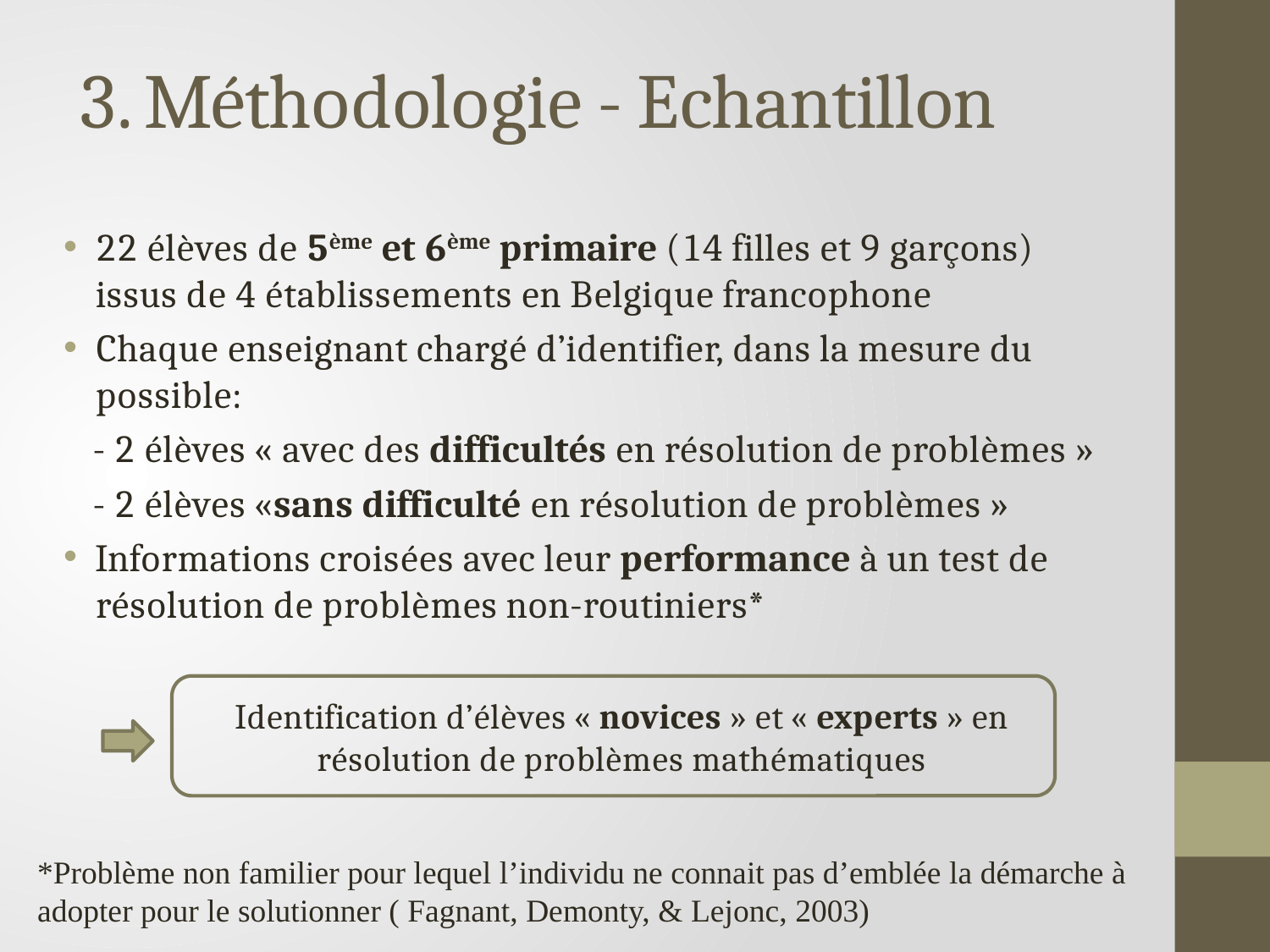

# 3. Méthodologie - Echantillon
22 élèves de 5ème et 6ème primaire (14 filles et 9 garçons) issus de 4 établissements en Belgique francophone
Chaque enseignant chargé d’identifier, dans la mesure du possible:
- 2 élèves « avec des difficultés en résolution de problèmes »
- 2 élèves «sans difficulté en résolution de problèmes »
Informations croisées avec leur performance à un test de résolution de problèmes non-routiniers*

Identification d’élèves « novices » et « experts » en résolution de problèmes mathématiques

*Problème non familier pour lequel l’individu ne connait pas d’emblée la démarche à adopter pour le solutionner ( Fagnant, Demonty, & Lejonc, 2003)